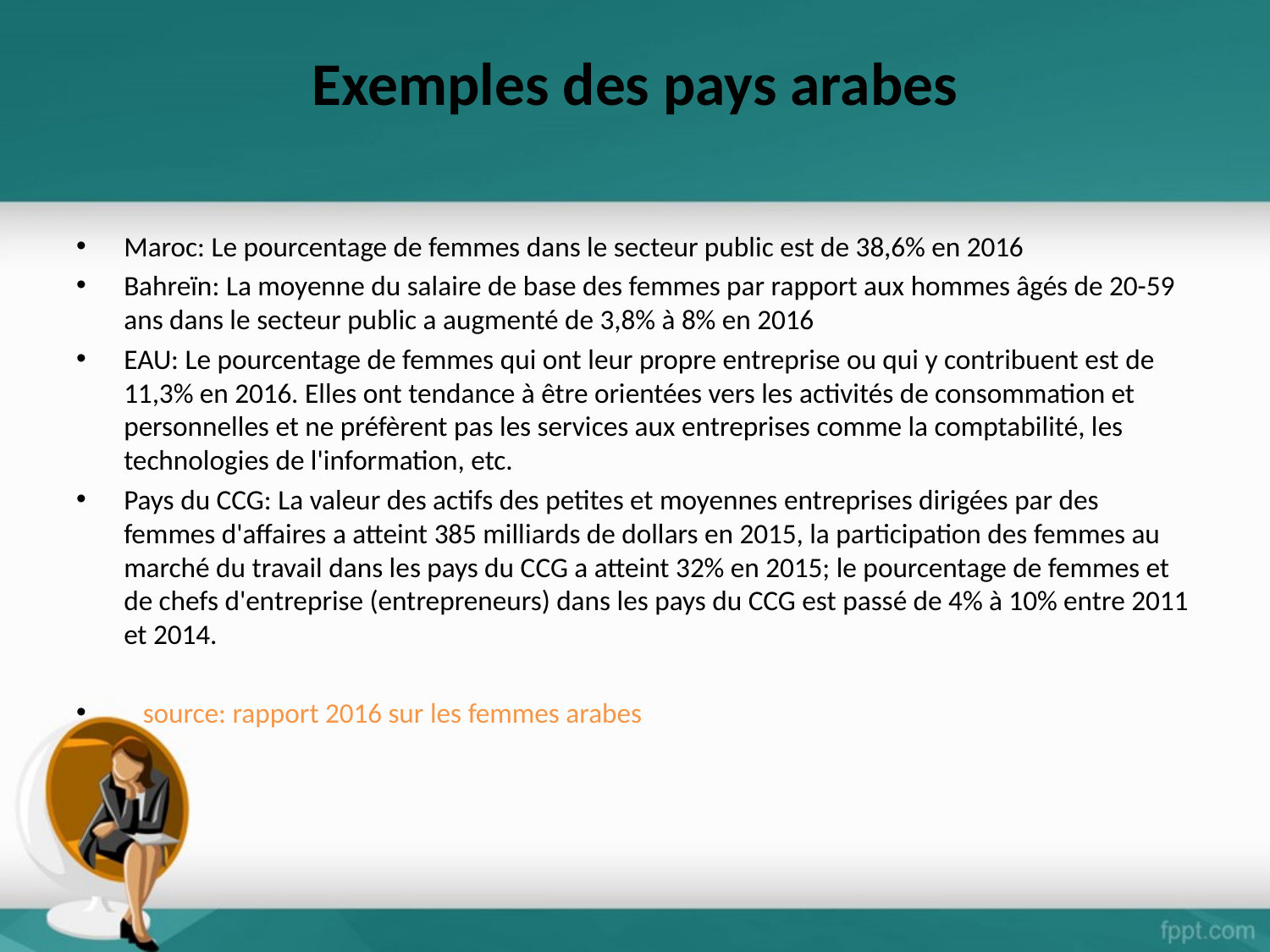

# Exemples des pays arabes
Maroc: Le pourcentage de femmes dans le secteur public est de 38,6% en 2016
Bahreïn: La moyenne du salaire de base des femmes par rapport aux hommes âgés de 20-59 ans dans le secteur public a augmenté de 3,8% à 8% en 2016
EAU: Le pourcentage de femmes qui ont leur propre entreprise ou qui y contribuent est de 11,3% en 2016. Elles ont tendance à être orientées vers les activités de consommation et personnelles et ne préfèrent pas les services aux entreprises comme la comptabilité, les technologies de l'information, etc.
Pays du CCG: La valeur des actifs des petites et moyennes entreprises dirigées par des femmes d'affaires a atteint 385 milliards de dollars en 2015, la participation des femmes au marché du travail dans les pays du CCG a atteint 32% en 2015; le pourcentage de femmes et de chefs d'entreprise (entrepreneurs) dans les pays du CCG est passé de 4% à 10% entre 2011 et 2014.

   source: rapport 2016 sur les femmes arabes